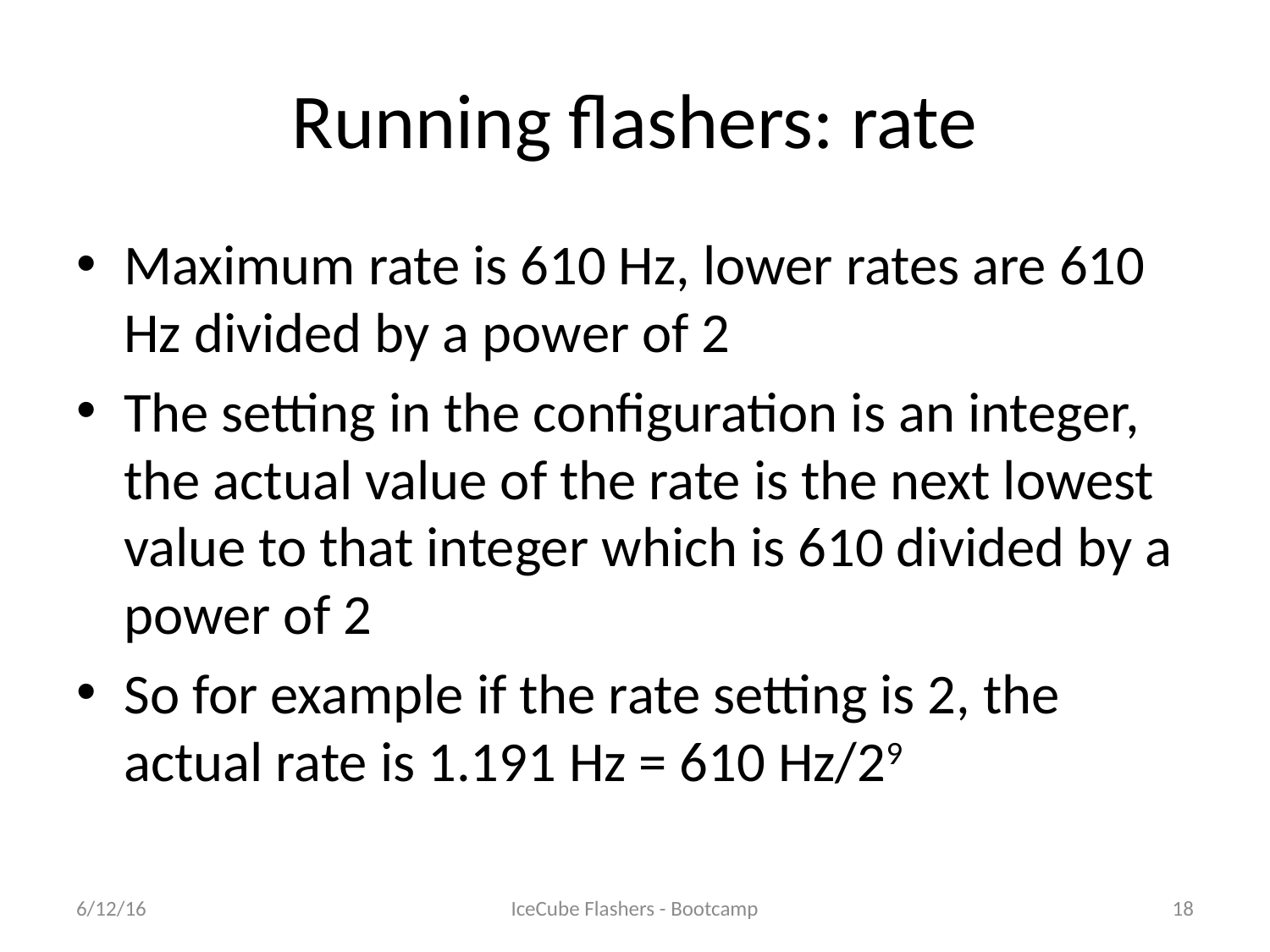

# Running flashers: rate
Maximum rate is 610 Hz, lower rates are 610 Hz divided by a power of 2
The setting in the configuration is an integer, the actual value of the rate is the next lowest value to that integer which is 610 divided by a power of 2
So for example if the rate setting is 2, the actual rate is 1.191 Hz = 610 Hz/29
6/12/16
IceCube Flashers - Bootcamp
18